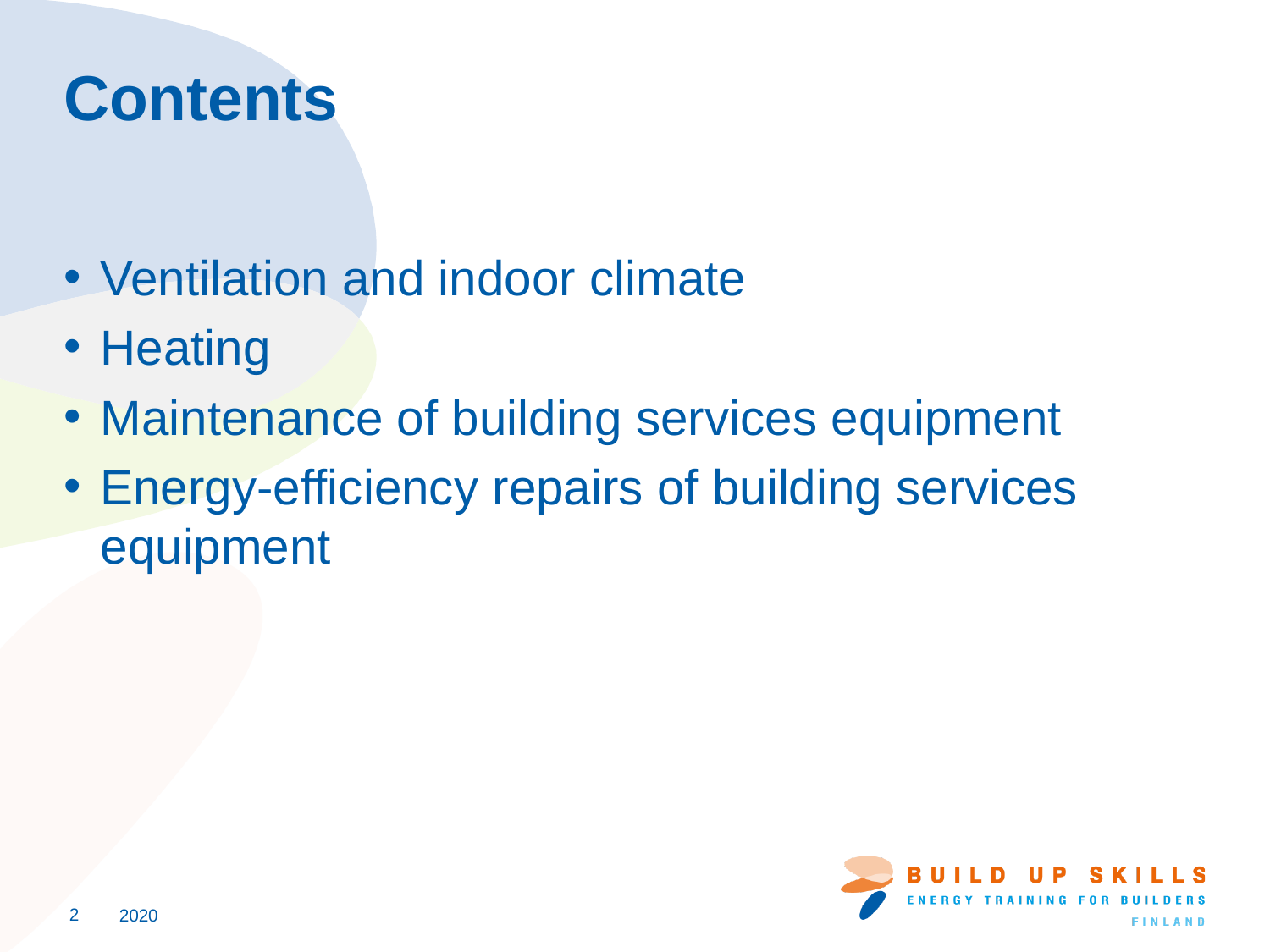

# Contents
Ventilation and indoor climate
Heating
Maintenance of building services equipment
Energy-efficiency repairs of building services equipment